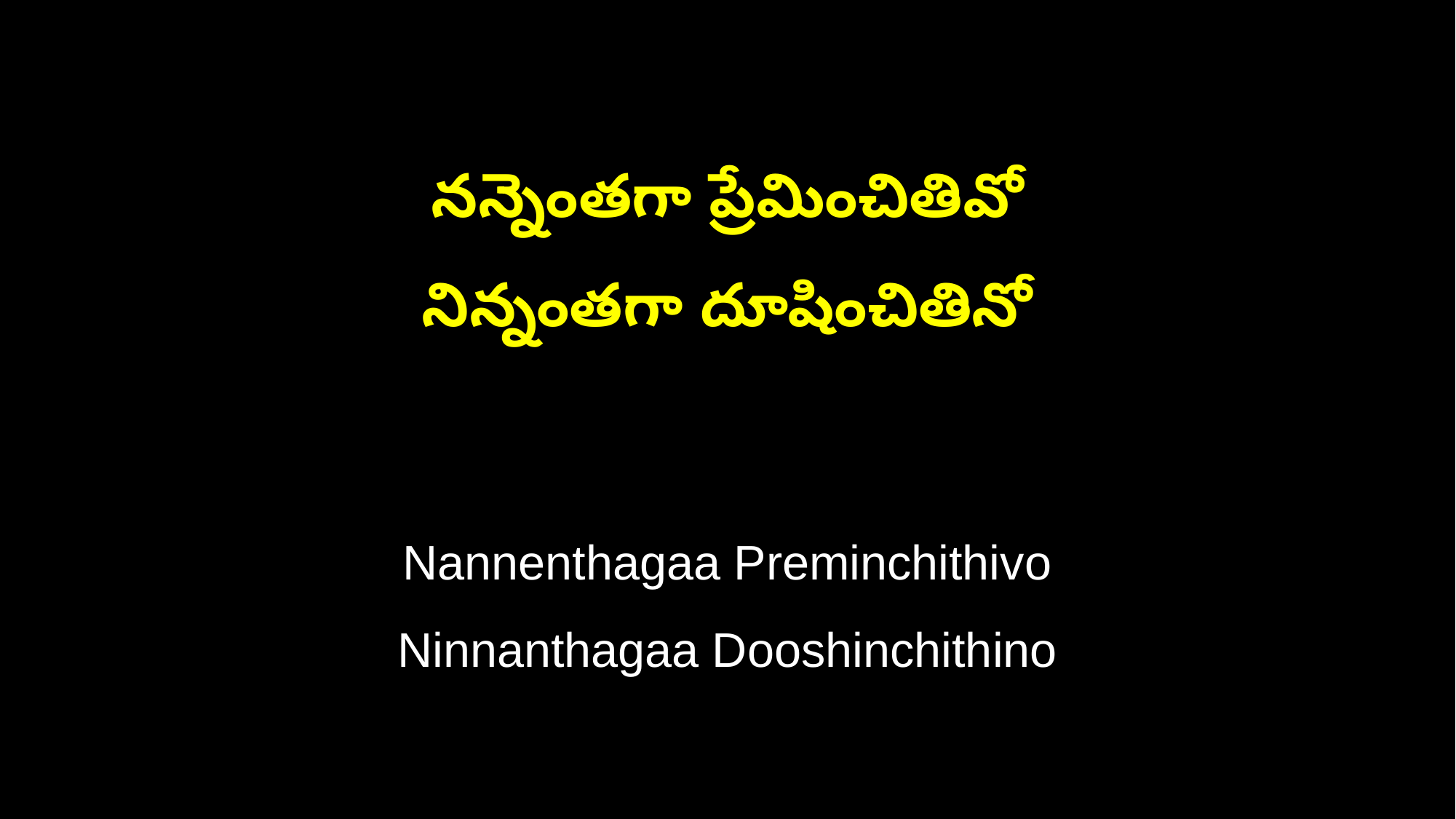

నన్నెంతగా ప్రేమించితివో
నిన్నంతగా దూషించితినో
Nannenthagaa Preminchithivo
Ninnanthagaa Dooshinchithino